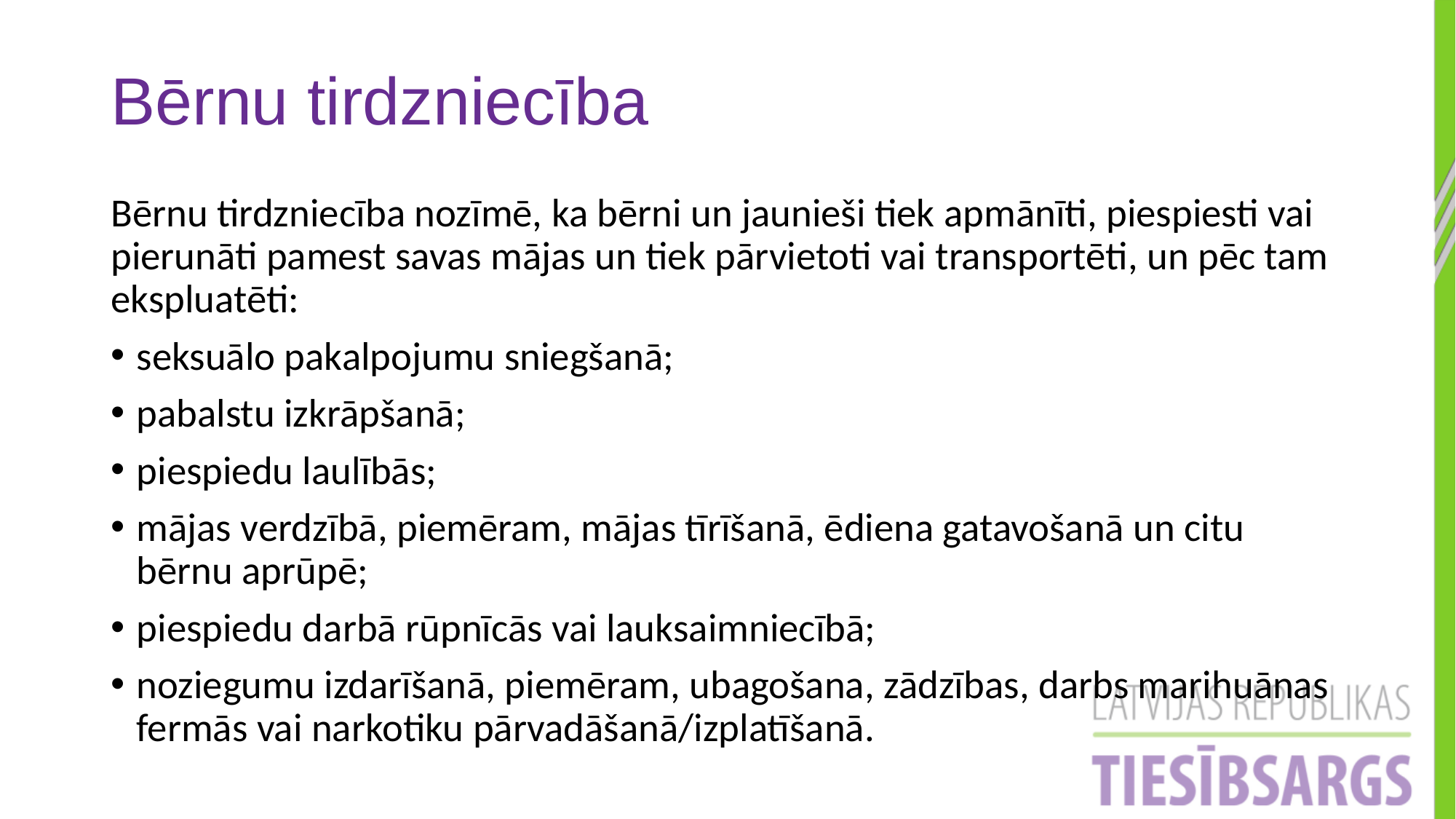

# Bērnu tirdzniecība
Bērnu tirdzniecība nozīmē, ka bērni un jaunieši tiek apmānīti, piespiesti vai pierunāti pamest savas mājas un tiek pārvietoti vai transportēti, un pēc tam ekspluatēti:
seksuālo pakalpojumu sniegšanā;
pabalstu izkrāpšanā;
piespiedu laulībās;
mājas verdzībā, piemēram, mājas tīrīšanā, ēdiena gatavošanā un citu bērnu aprūpē;
piespiedu darbā rūpnīcās vai lauksaimniecībā;
noziegumu izdarīšanā, piemēram, ubagošana, zādzības, darbs marihuānas fermās vai narkotiku pārvadāšanā/izplatīšanā.